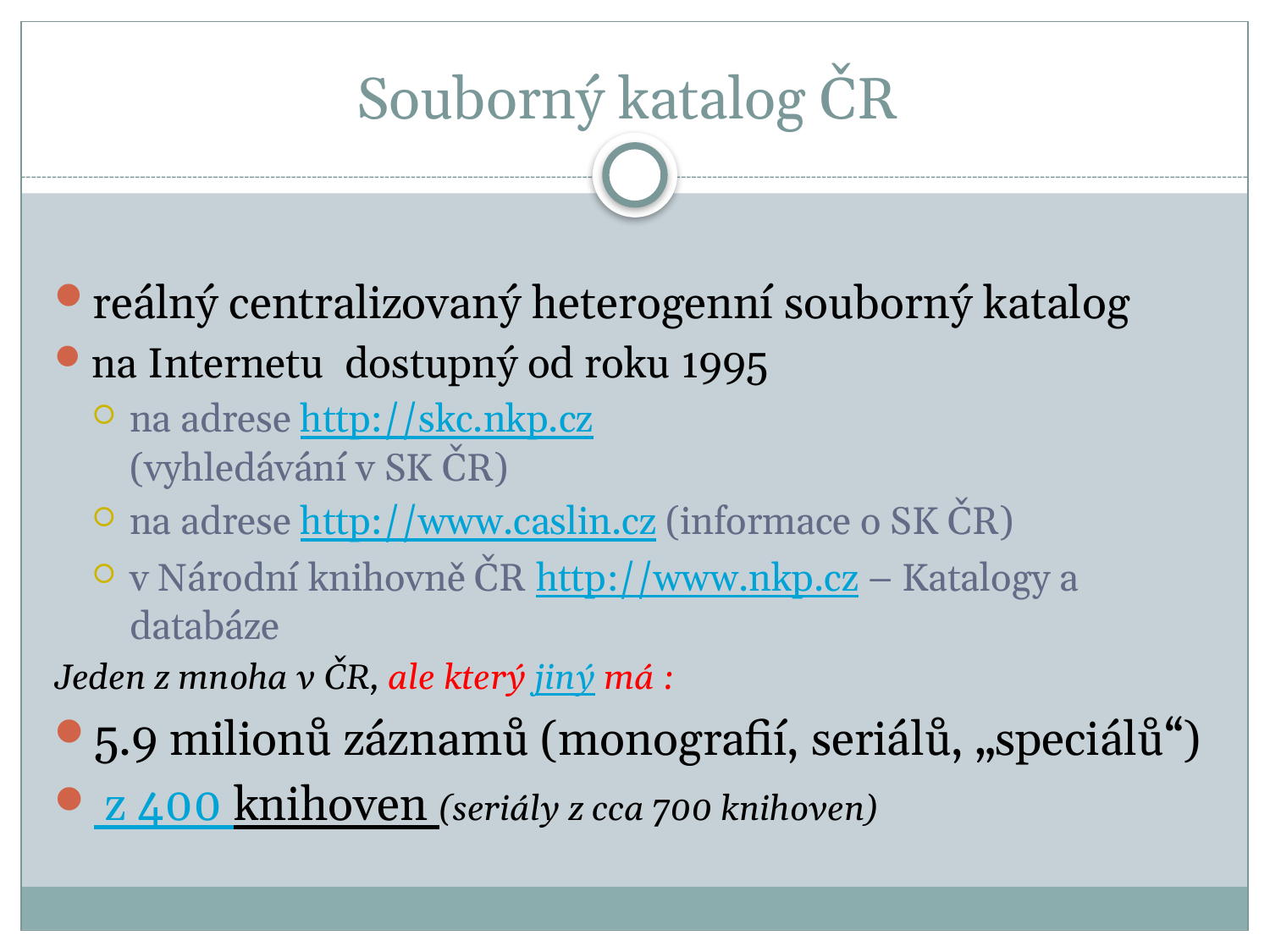

# Souborný katalog ČR

reálný centralizovaný heterogenní souborný katalog
na Internetu  dostupný od roku 1995
na adrese http://skc.nkp.cz
(vyhledávání v SK ČR)
na adrese http://www.caslin.cz (informace o SK ČR)
v Národní knihovně ČR http://www.nkp.cz – Katalogy a databáze
Jeden z mnoha v ČR, ale který jiný má :
5.9 milionů záznamů (monografií, seriálů, „speciálů“)
 z 400 knihoven (seriály z cca 700 knihoven)